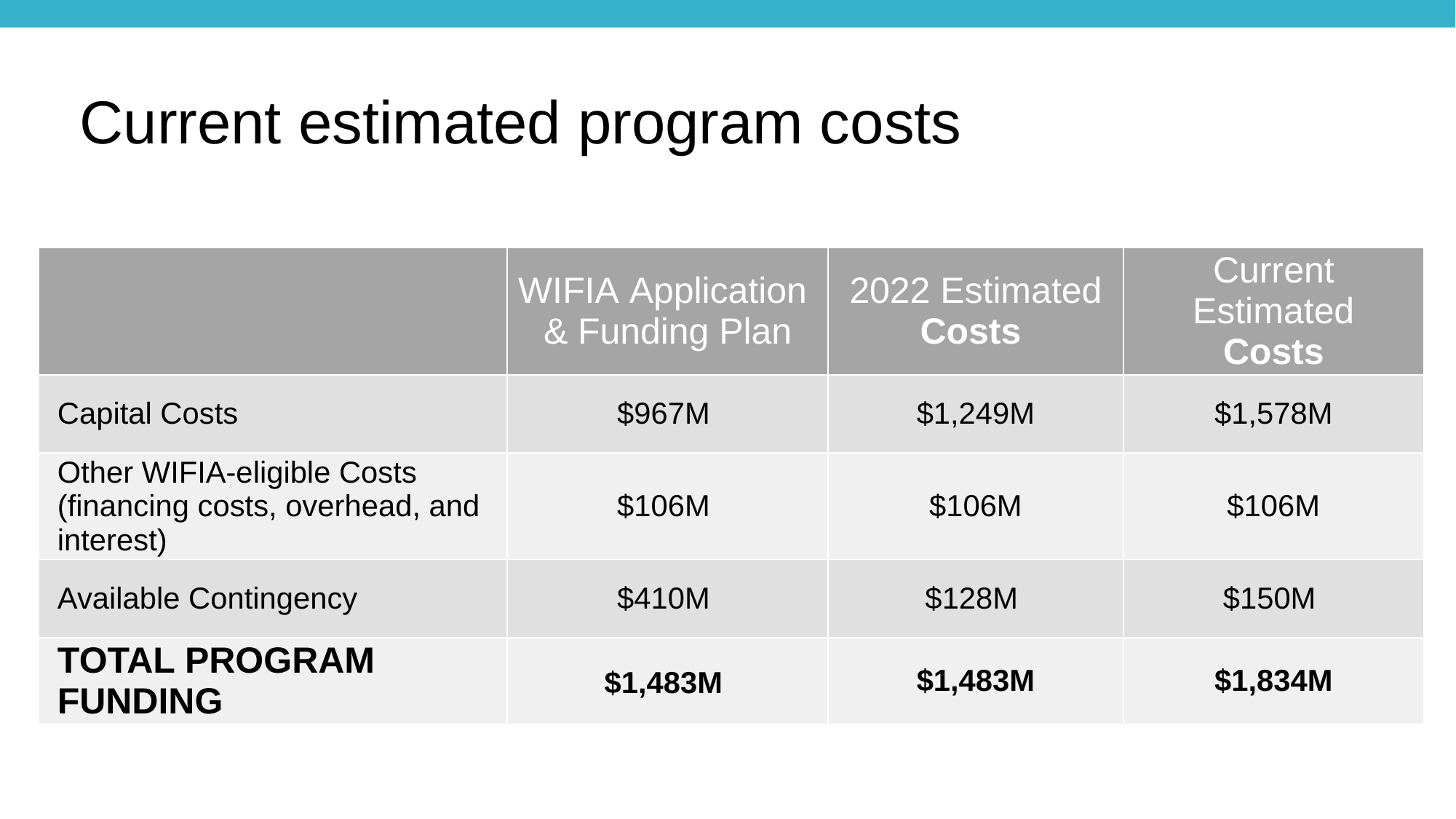

# Current estimated program costs
| ​ | WIFIA Application​ & Funding Plan | 2022 Estimated Costs | Current Estimated Costs |
| --- | --- | --- | --- |
| Capital Costs​ | $967M ​ | $1,249M | $1,578M |
| Other WIFIA-eligible Costs (financing costs, overhead, and interest)​ | $106M ​ | $106M | $106M |
| Available Contingency​ | $410M ​ | $128M ​ | $150M ​ |
| TOTAL PROGRAM FUNDING | $1,483M ​ | $1,483M | $1,834M |